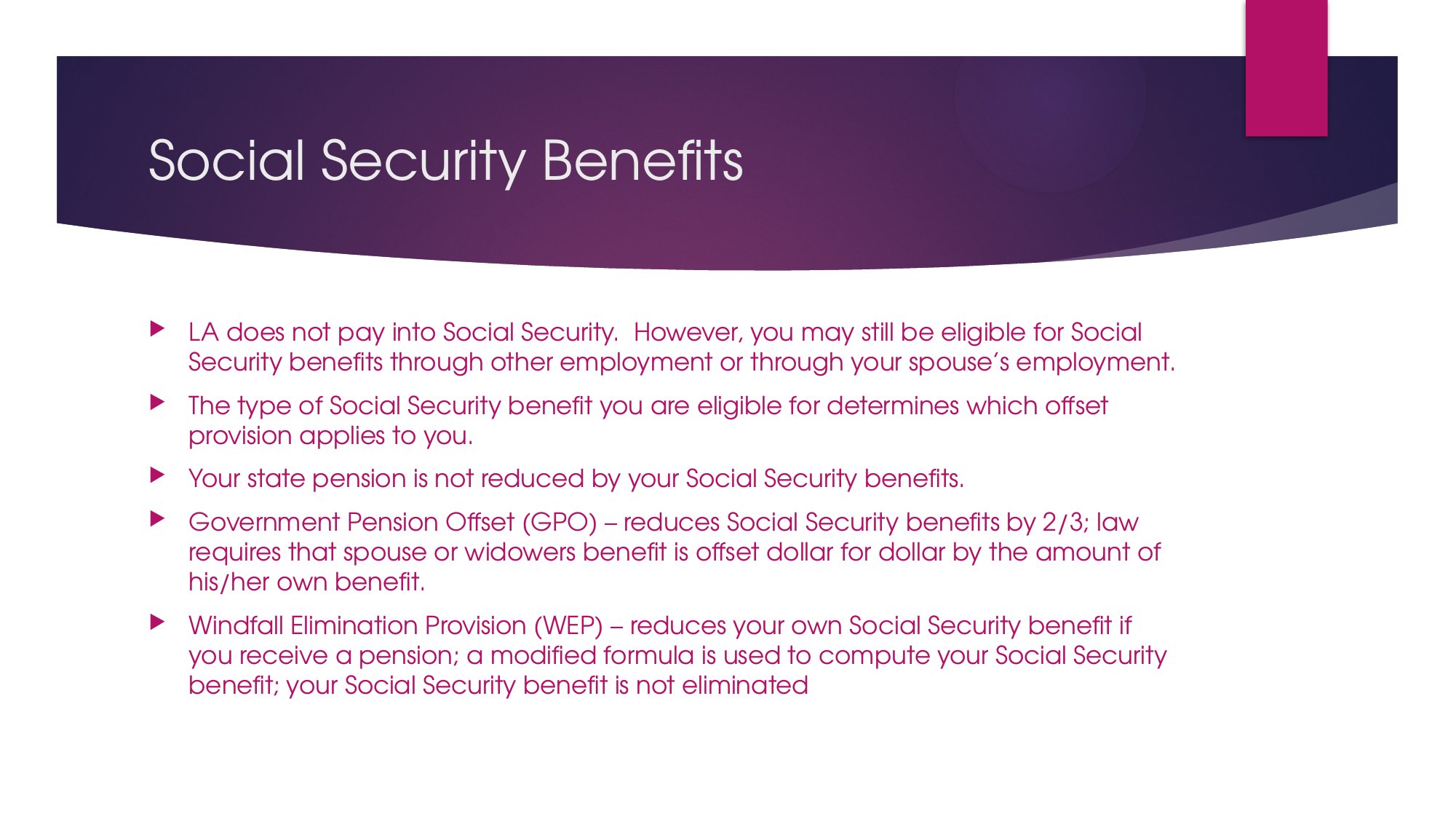

# Social Security Benefits
LA does not pay into Social Security.  However, you may still be eligible for Social Security benefits through other employment or through your spouse’s employment.
The type of Social Security benefit you are eligible for determines which offset provision applies to you.
Your state pension is not reduced by your Social Security benefits.
Government Pension Offset (GPO) – reduces Social Security benefits by 2/3; law requires that spouse or widowers benefit is offset dollar for dollar by the amount of his/her own benefit.
Windfall Elimination Provision (WEP) – reduces your own Social Security benefit if you receive a pension; a modified formula is used to compute your Social Security benefit; your Social Security benefit is not eliminated